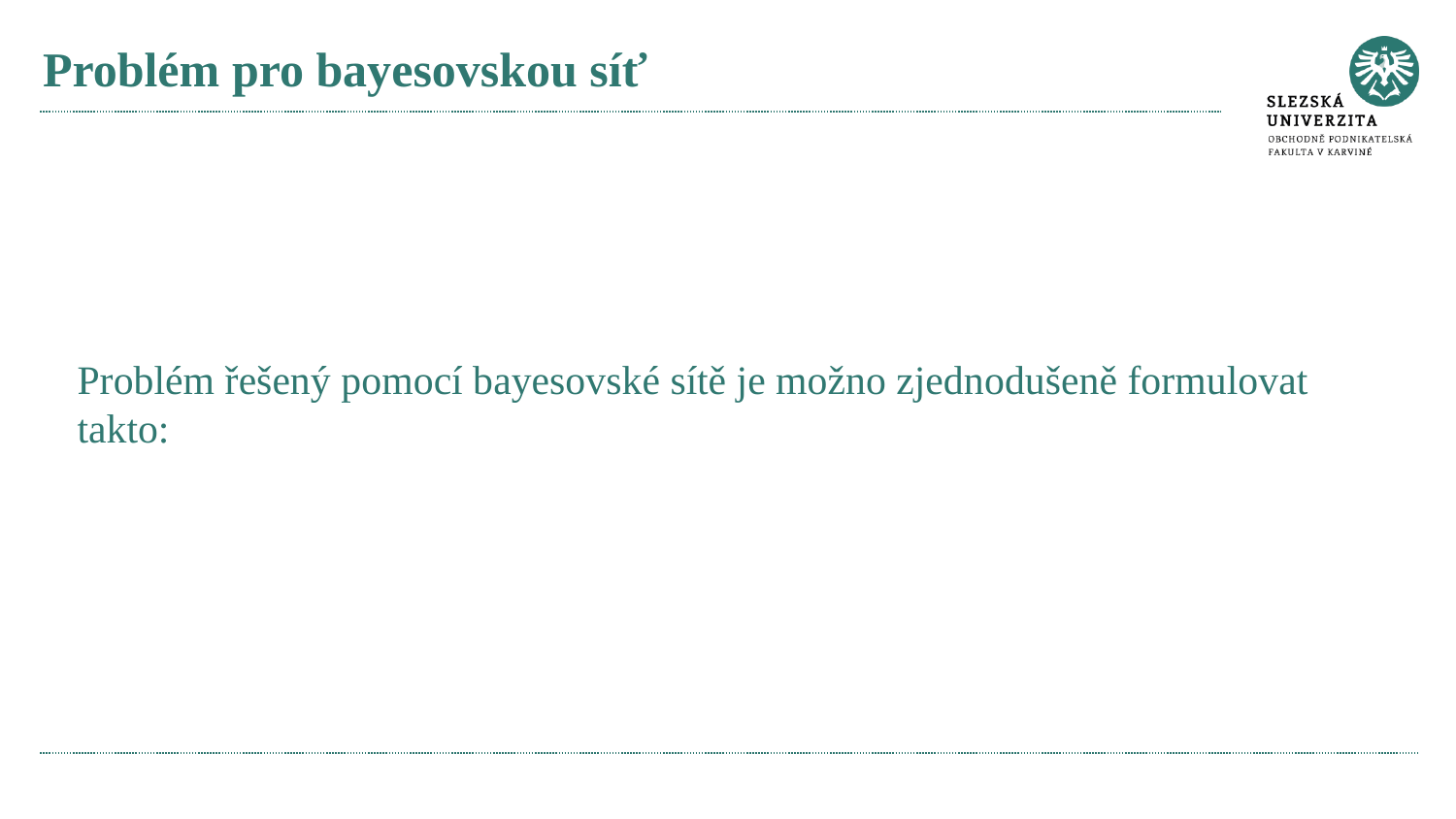

# Problém pro bayesovskou síť
Problém řešený pomocí bayesovské sítě je možno zjednodušeně formulovat takto: